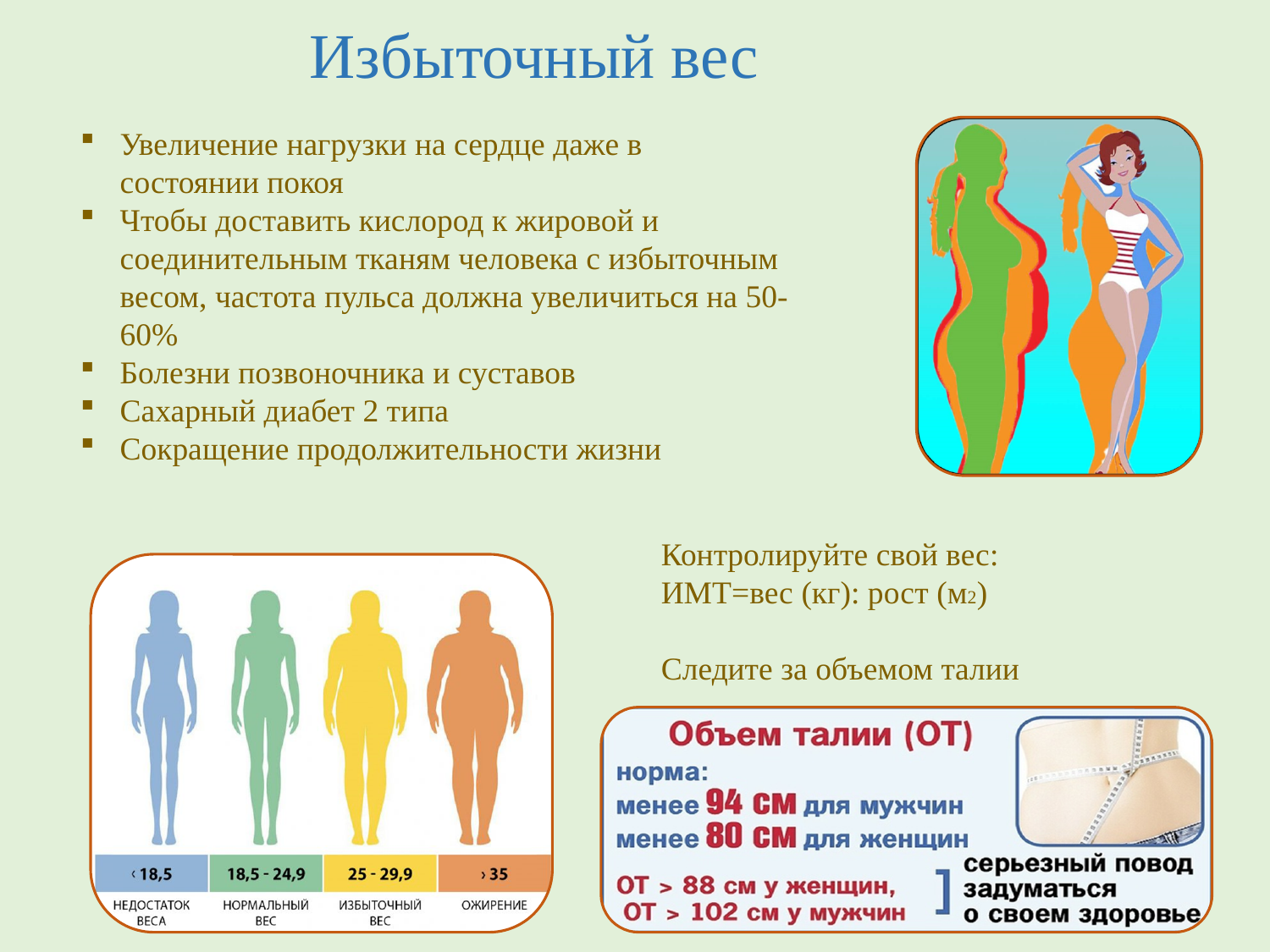

Избыточный вес
Увеличение нагрузки на сердце даже в состоянии покоя
Чтобы доставить кислород к жировой и соединительным тканям человека с избыточным весом, частота пульса должна увеличиться на 50-60%
Болезни позвоночника и суставов
Сахарный диабет 2 типа
Сокращение продолжительности жизни

Контролируйте свой вес:
ИМТ=вес (кг): рост (м2)

Следите за объемом талии